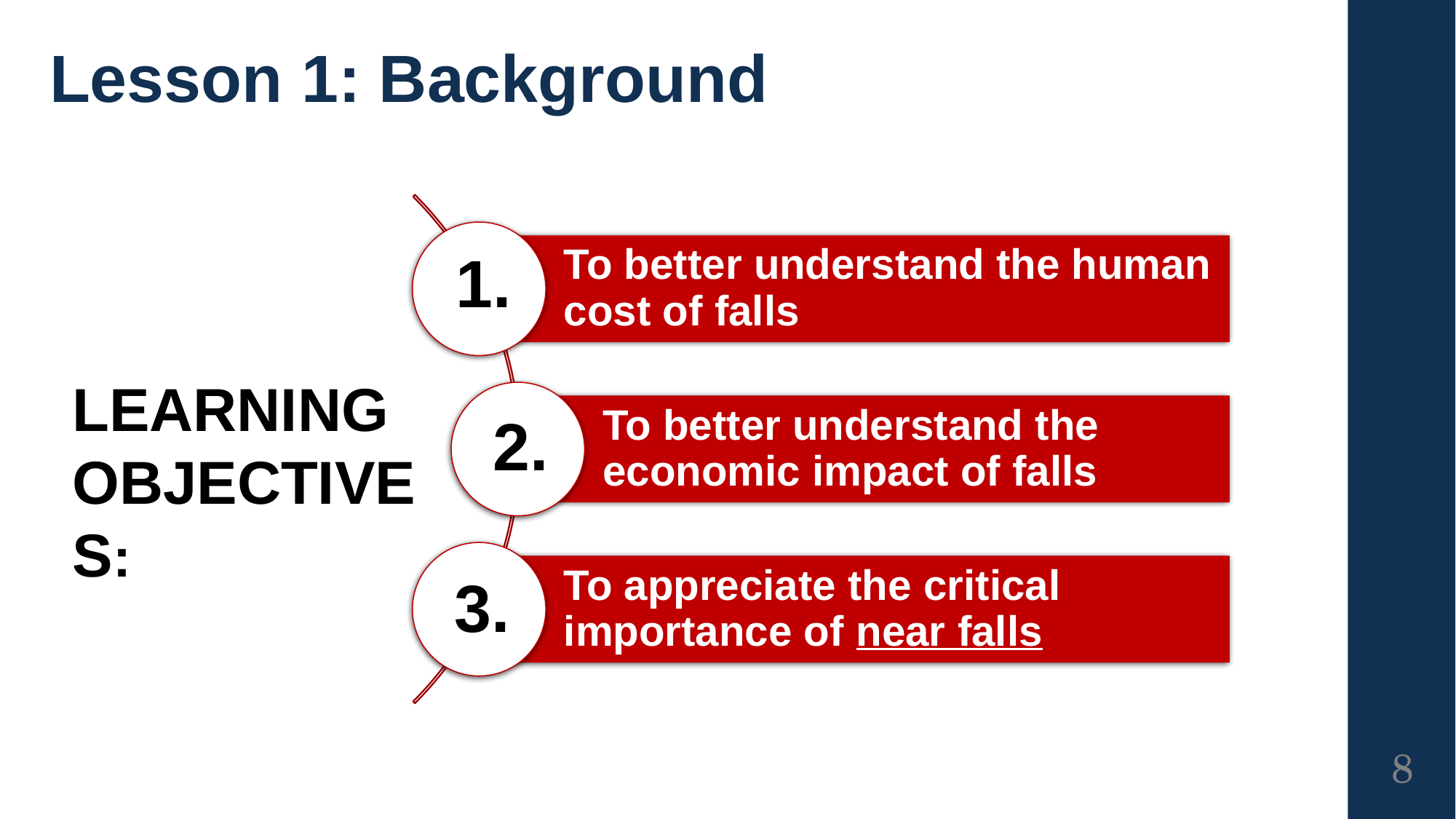

| Lesson 1: Background |
| --- |
To better understand the human cost of falls
To better understand the economic impact of falls
To appreciate the critical importance of near falls
1.
LEARNING OBJECTIVES:
2.
3.
8